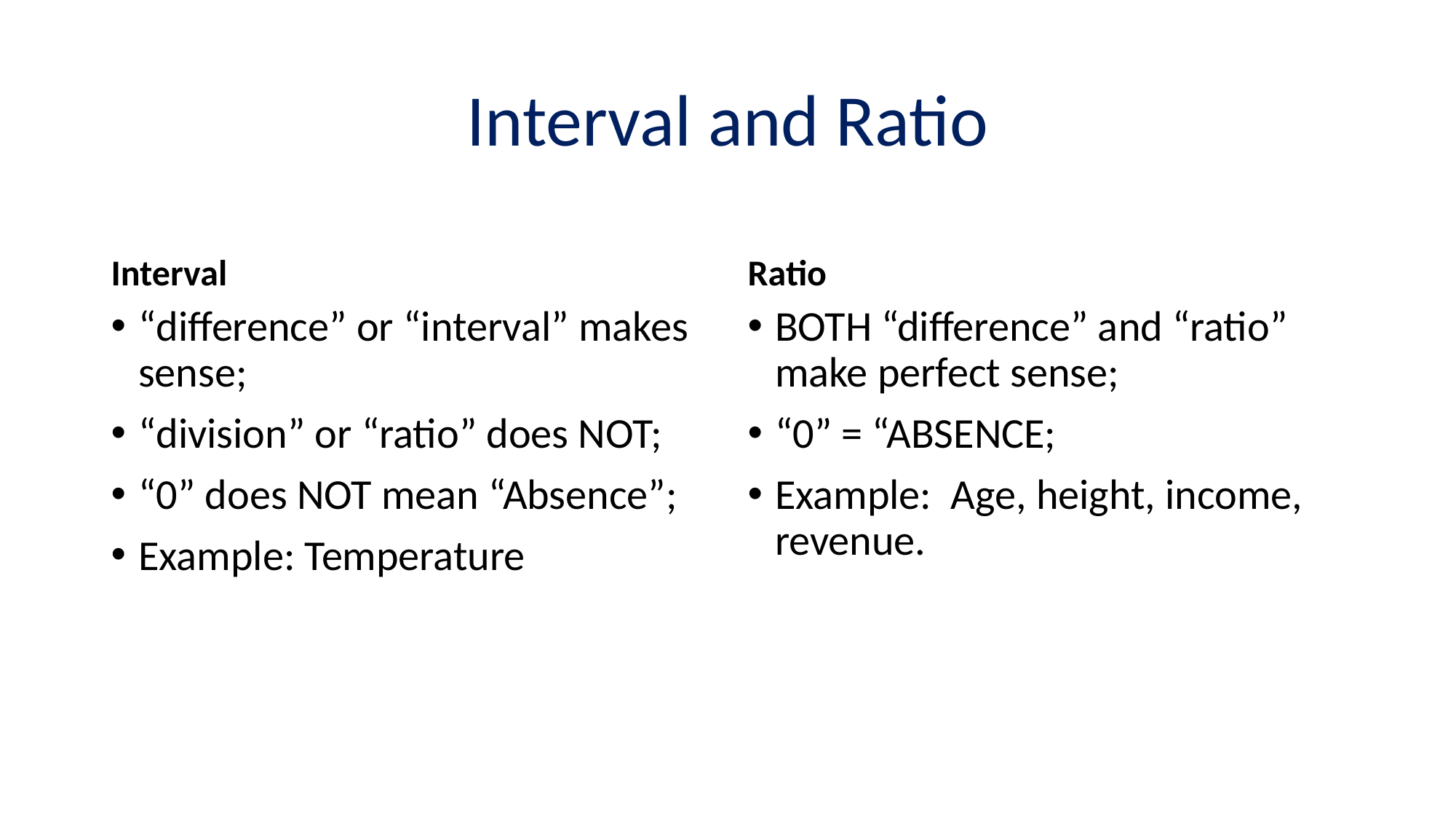

# Interval and Ratio
Interval
Ratio
“difference” or “interval” makes sense;
“division” or “ratio” does NOT;
“0” does NOT mean “Absence”;
Example: Temperature

BOTH “difference” and “ratio” make perfect sense;
“0” = “ABSENCE;
Example:  Age, height, income, revenue.